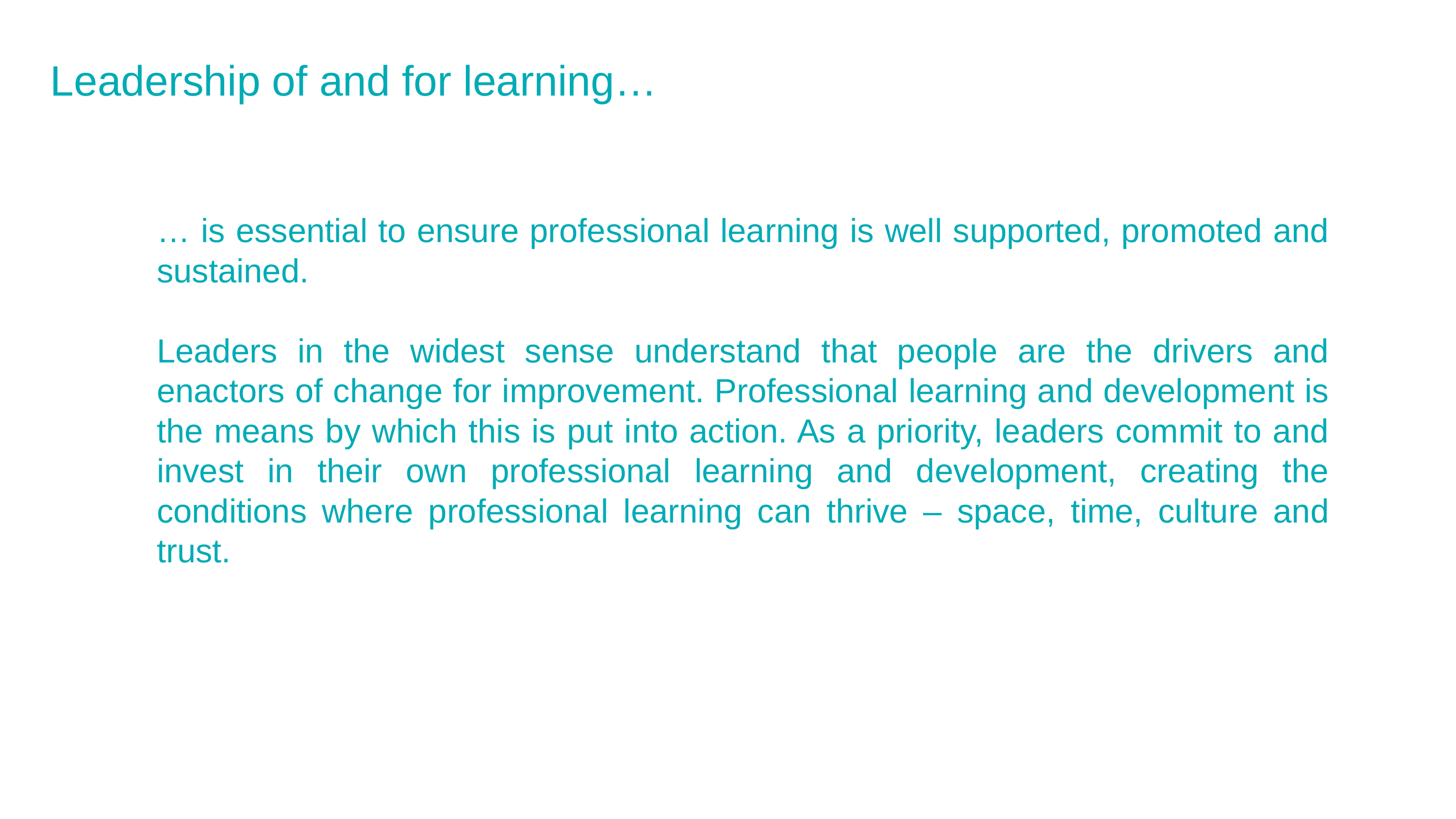

Leadership of and for learning…
… is essential to ensure professional learning is well supported, promoted and sustained.

Leaders in the widest sense understand that people are the drivers and enactors of change for improvement. Professional learning and development is the means by which this is put into action. As a priority, leaders commit to and invest in their own professional learning and development, creating the conditions where professional learning can thrive – space, time, culture and trust.
For Scotland's learners, with Scotland's educators